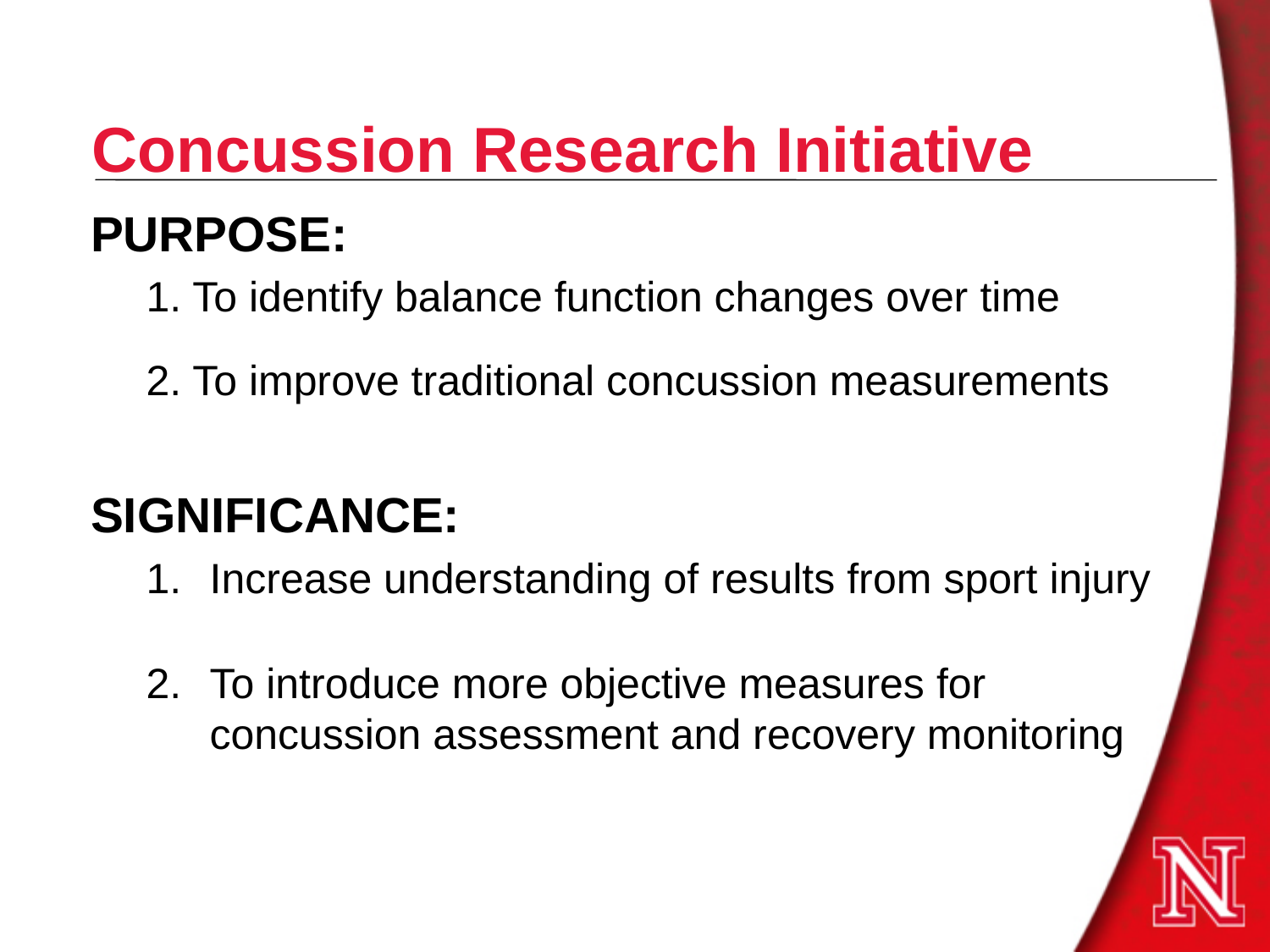

# Concussion Research Initiative
PURPOSE:
1. To identify balance function changes over time

2. To improve traditional concussion measurements

SIGNIFICANCE:
Increase understanding of results from sport injury

To introduce more objective measures for    concussion assessment and recovery monitoring